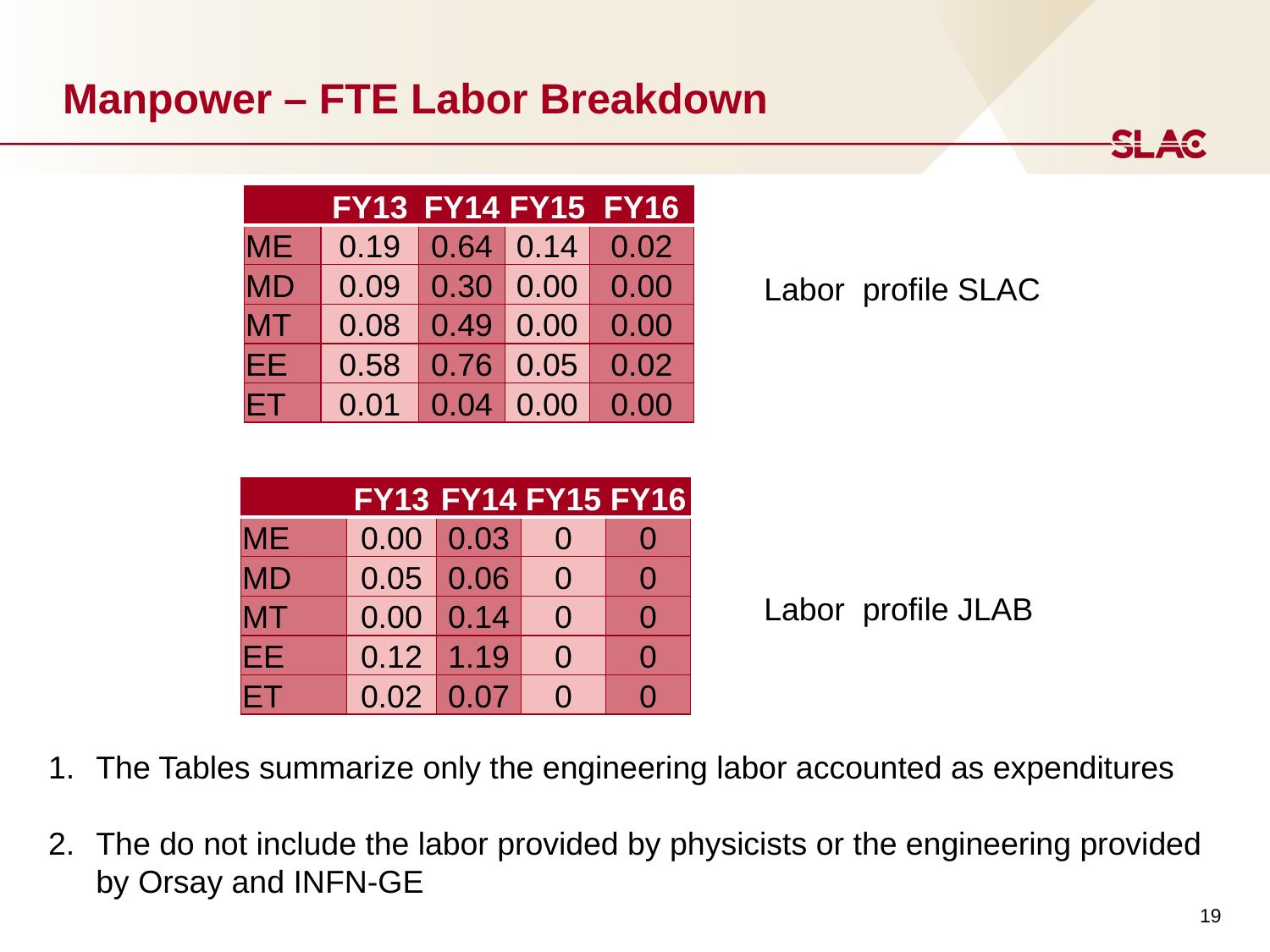

# Manpower – FTE Labor Breakdown
|  | FY13 | FY14 | FY15 | FY16 |
| --- | --- | --- | --- | --- |
| ME | 0.19 | 0.64 | 0.14 | 0.02 |
| MD | 0.09 | 0.30 | 0.00 | 0.00 |
| MT | 0.08 | 0.49 | 0.00 | 0.00 |
| EE | 0.58 | 0.76 | 0.05 | 0.02 |
| ET | 0.01 | 0.04 | 0.00 | 0.00 |
Labor  profile SLAC
|  | FY13 | FY14 | FY15 | FY16 |
| --- | --- | --- | --- | --- |
| ME | 0.00 | 0.03 | 0 | 0 |
| MD | 0.05 | 0.06 | 0 | 0 |
| MT | 0.00 | 0.14 | 0 | 0 |
| EE | 0.12 | 1.19 | 0 | 0 |
| ET | 0.02 | 0.07 | 0 | 0 |
Labor  profile JLAB
The Tables summarize only the engineering labor accounted as expenditures

The do not include the labor provided by physicists or the engineering provided by Orsay and INFN-GE
19